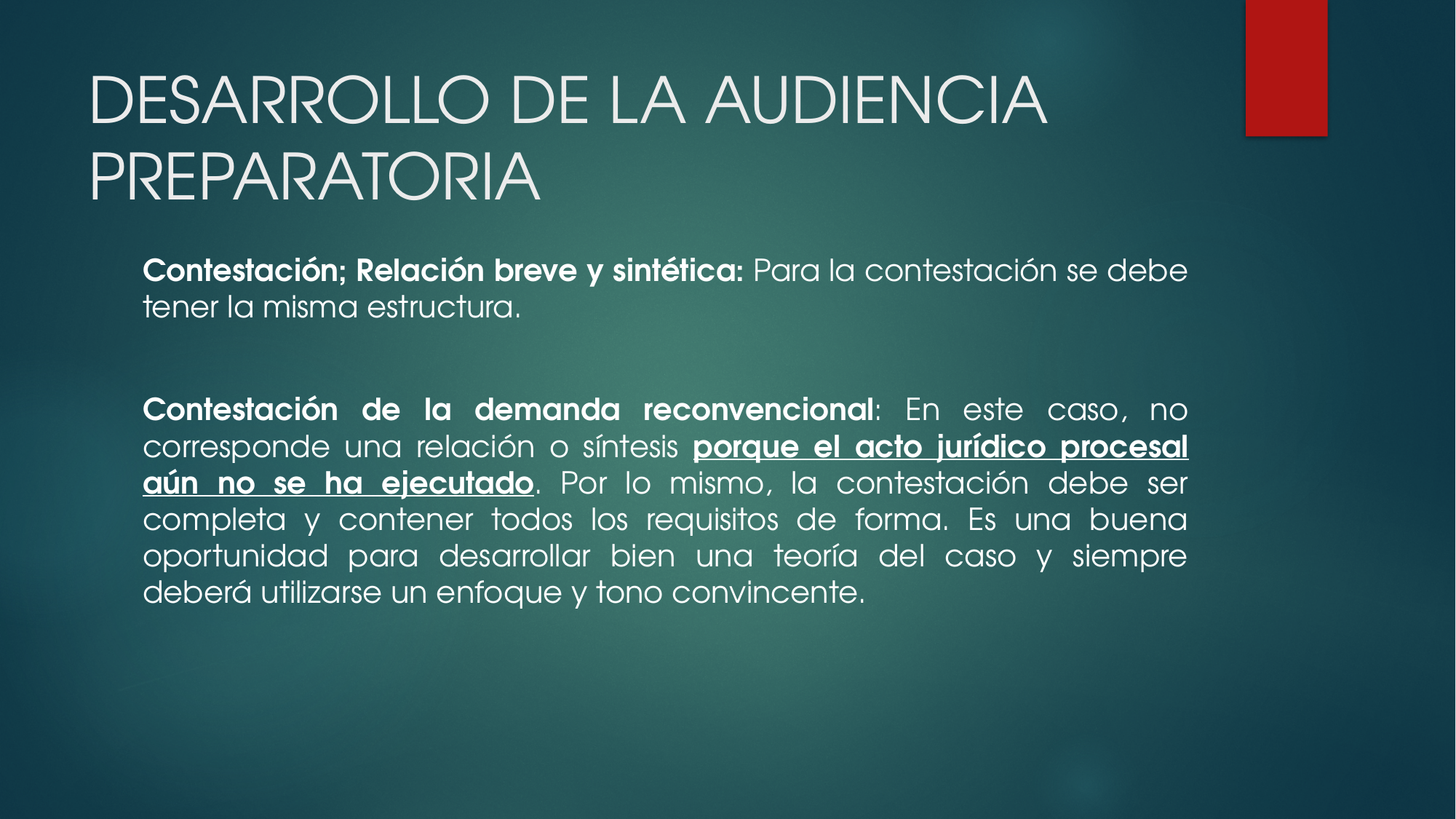

# DESARROLLO DE LA AUDIENCIA PREPARATORIA
Contestación; Relación breve y sintética: Para la contestación se debe tener la misma estructura.

Contestación de la demanda reconvencional: En este caso, no corresponde una relación o síntesis porque el acto jurídico procesal aún no se ha ejecutado. Por lo mismo, la contestación debe ser completa y contener todos los requisitos de forma. Es una buena oportunidad para desarrollar bien una teoría del caso y siempre deberá utilizarse un enfoque y tono convincente.